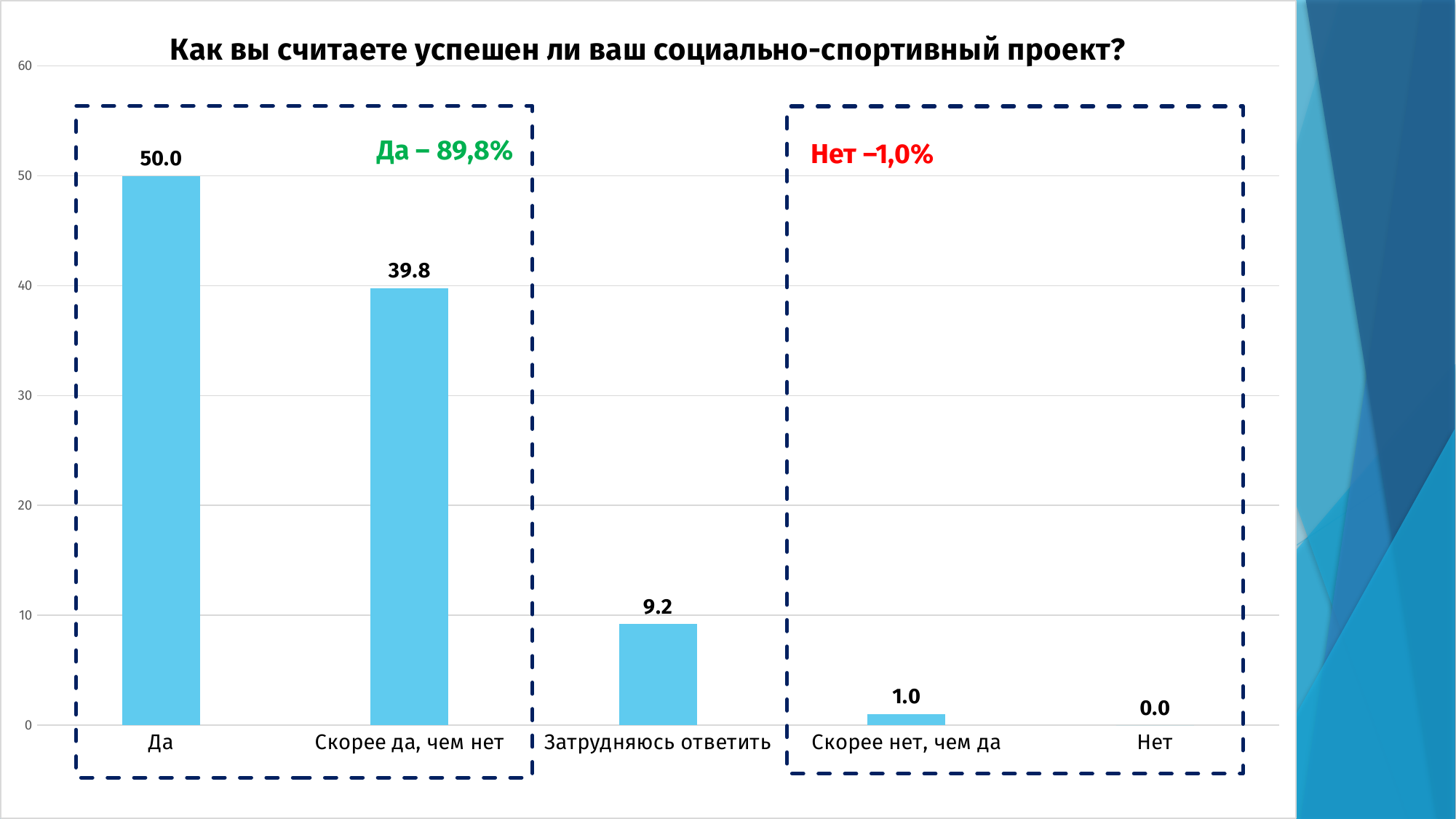

### Chart: Как вы считаете успешен ли ваш социально-спортивный проект?

| Category |  |
|---|---|
| Да | 50.0 |
| Скорее да, чем нет | 39.79591836734695 |
| Затрудняюсь ответить | 9.183673469387752 |
| Скорее нет, чем да | 1.0204081632653061 |
| Нет | 0.0 |
Да – 89,8%
Нет –1,0%